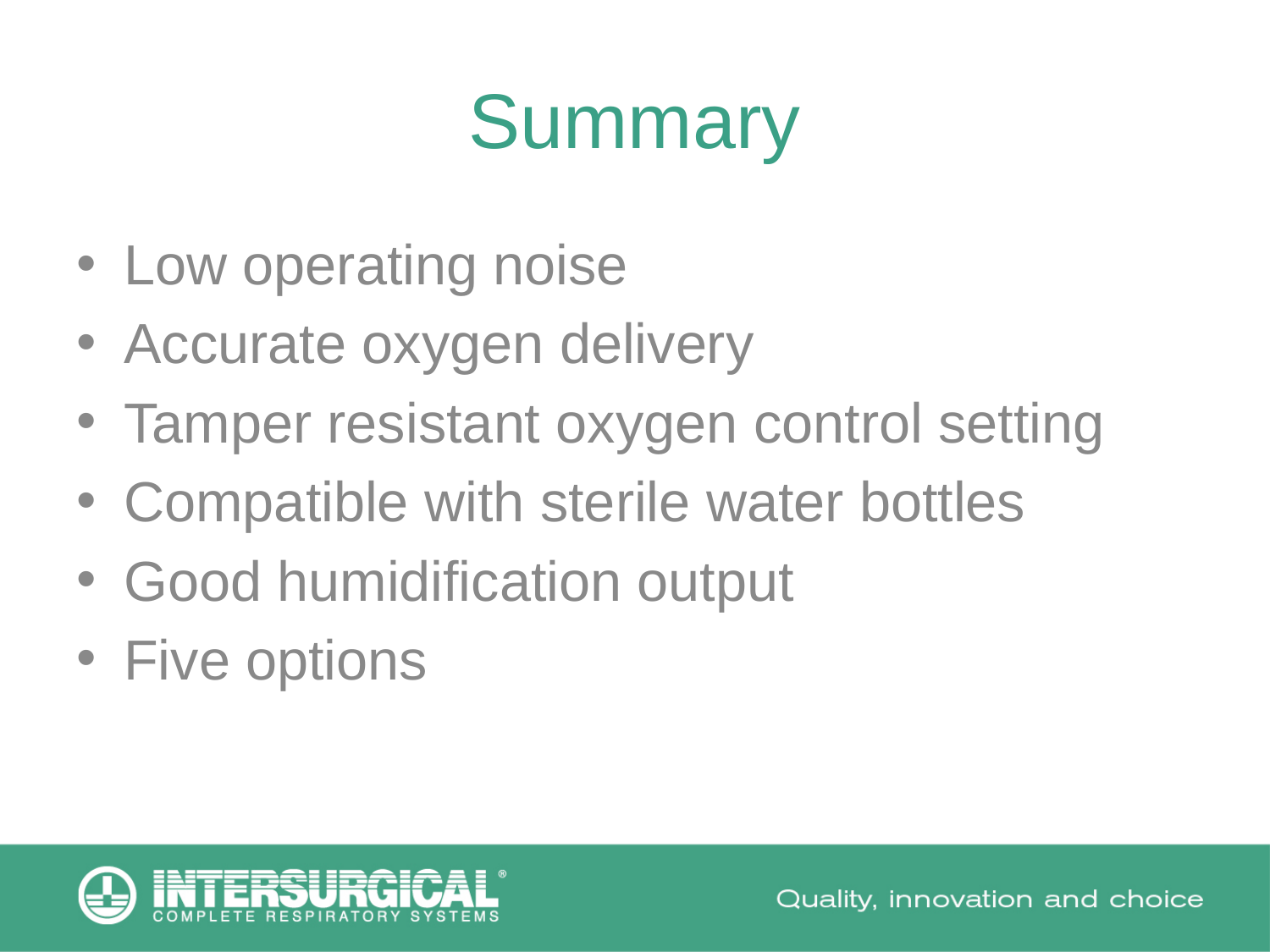

# Summary
Low operating noise
Accurate oxygen delivery
Tamper resistant oxygen control setting
Compatible with sterile water bottles
Good humidification output
Five options